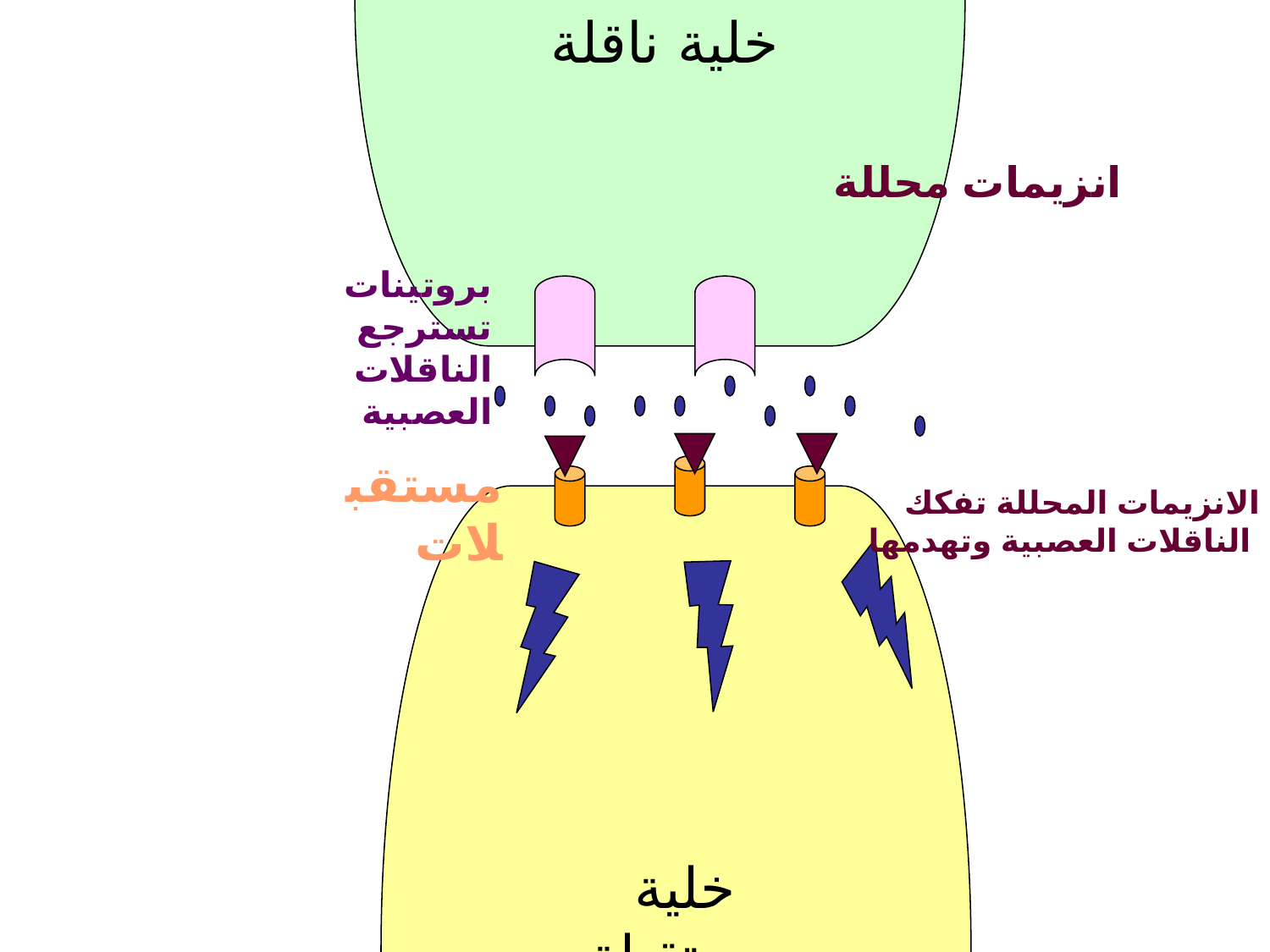

خلية ناقلة

انزيمات محللة
بروتينات تسترجع الناقلات العصبية

مستقبلات

الانزيمات المحللة تفكك
 الناقلات العصبية وتهدمها

خلية مستقبلة